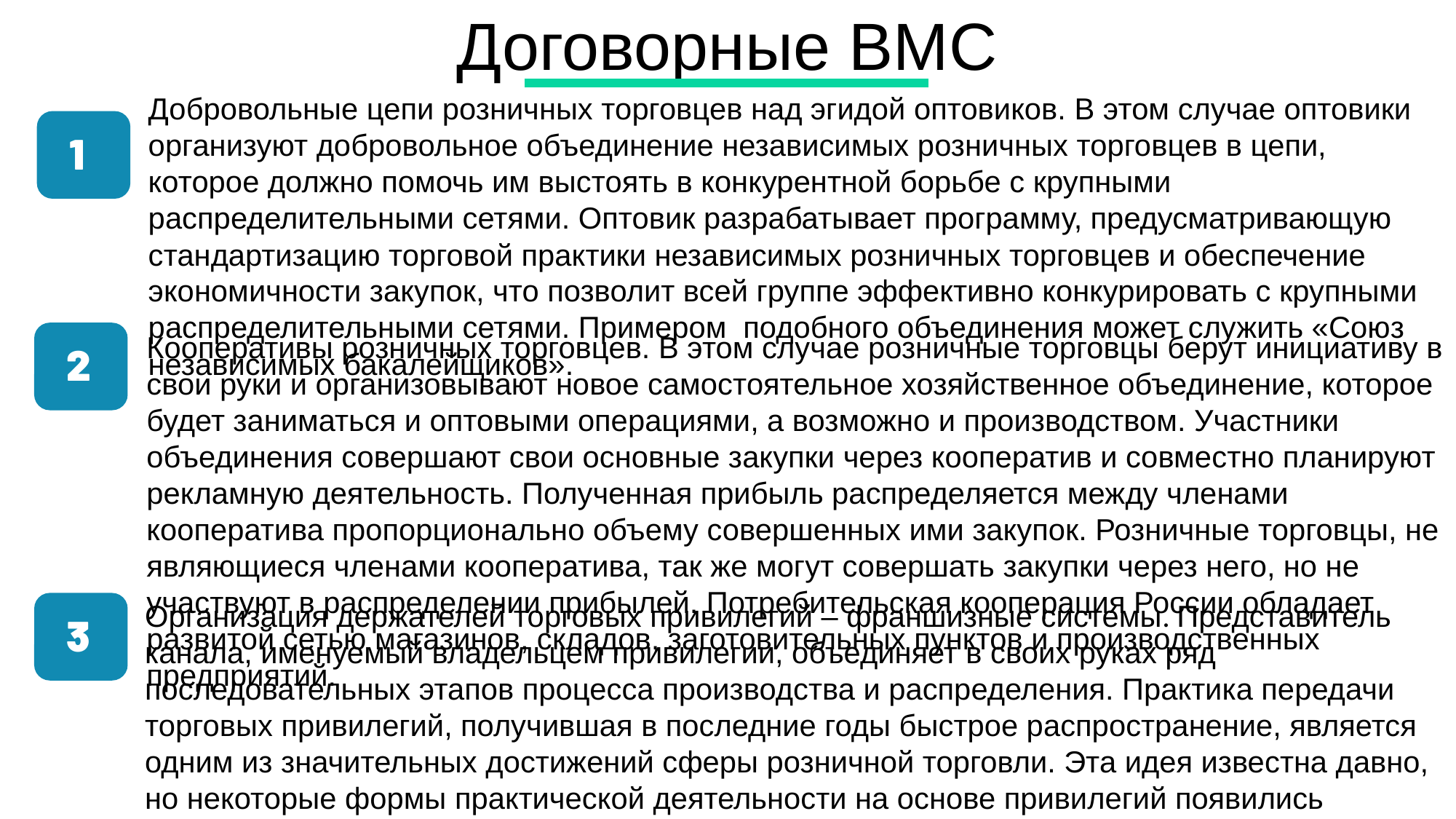

# Договорные ВМС
Добровольные цепи розничных торговцев над эгидой оптовиков. В этом случае оптовики организуют добровольное объединение независимых розничных торговцев в цепи, которое должно помочь им выстоять в конкурентной борьбе с крупными распределительными сетями. Оптовик разрабатывает программу, предусматривающую стандартизацию торговой практики независимых розничных торговцев и обеспечение экономичности закупок, что позволит всей группе эффективно конкурировать с крупными распределительными сетями. Примером  подобного объединения может служить «Союз независимых бакалейщиков».

1
Кооперативы розничных торговцев. В этом случае розничные торговцы берут инициативу в свои руки и организовывают новое самостоятельное хозяйственное объединение, которое будет заниматься и оптовыми операциями, а возможно и производством. Участники объединения совершают свои основные закупки через кооператив и совместно планируют рекламную деятельность. Полученная прибыль распределяется между членами кооператива пропорционально объему совершенных ими закупок. Розничные торговцы, не являющиеся членами кооператива, так же могут совершать закупки через него, но не участвуют в распределении прибылей. Потребительская кооперация России обладает развитой сетью магазинов, складов, заготовительных пунктов и производственных предприятий.

2
Организация держателей торговых привилегий – франшизные системы. Представитель канала, именуемый владельцем привилегии, объединяет в своих руках ряд последовательных этапов процесса производства и распределения. Практика передачи торговых привилегий, получившая в последние годы быстрое распространение, является одним из значительных достижений сферы розничной торговли. Эта идея известна давно, но некоторые формы практической деятельности на основе привилегий появились относительно недавно.

3